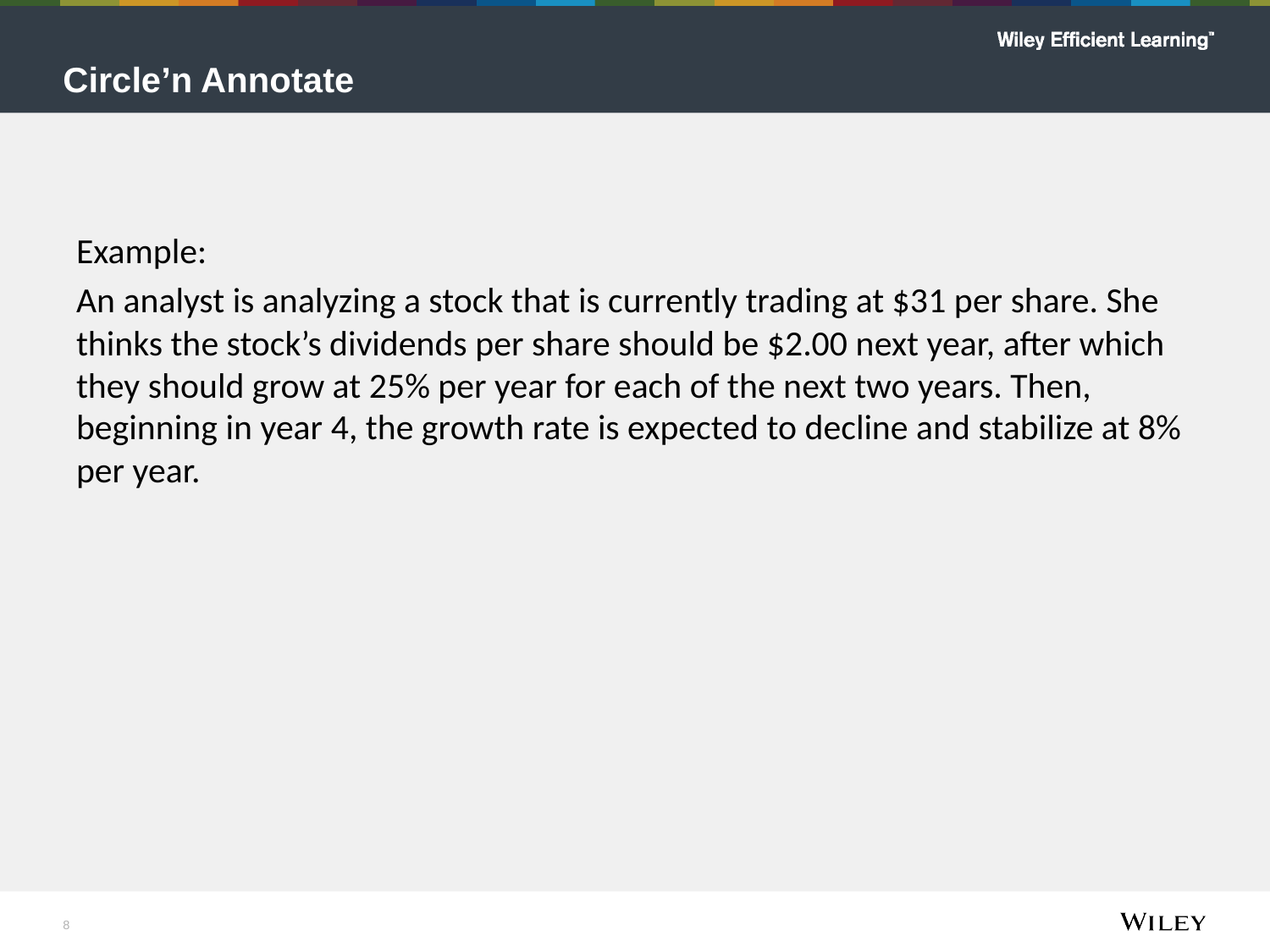

# Circle’n Annotate
Example:
An analyst is analyzing a stock that is currently trading at $31 per share. She thinks the stock’s dividends per share should be $2.00 next year, after which they should grow at 25% per year for each of the next two years. Then, beginning in year 4, the growth rate is expected to decline and stabilize at 8% per year.

8